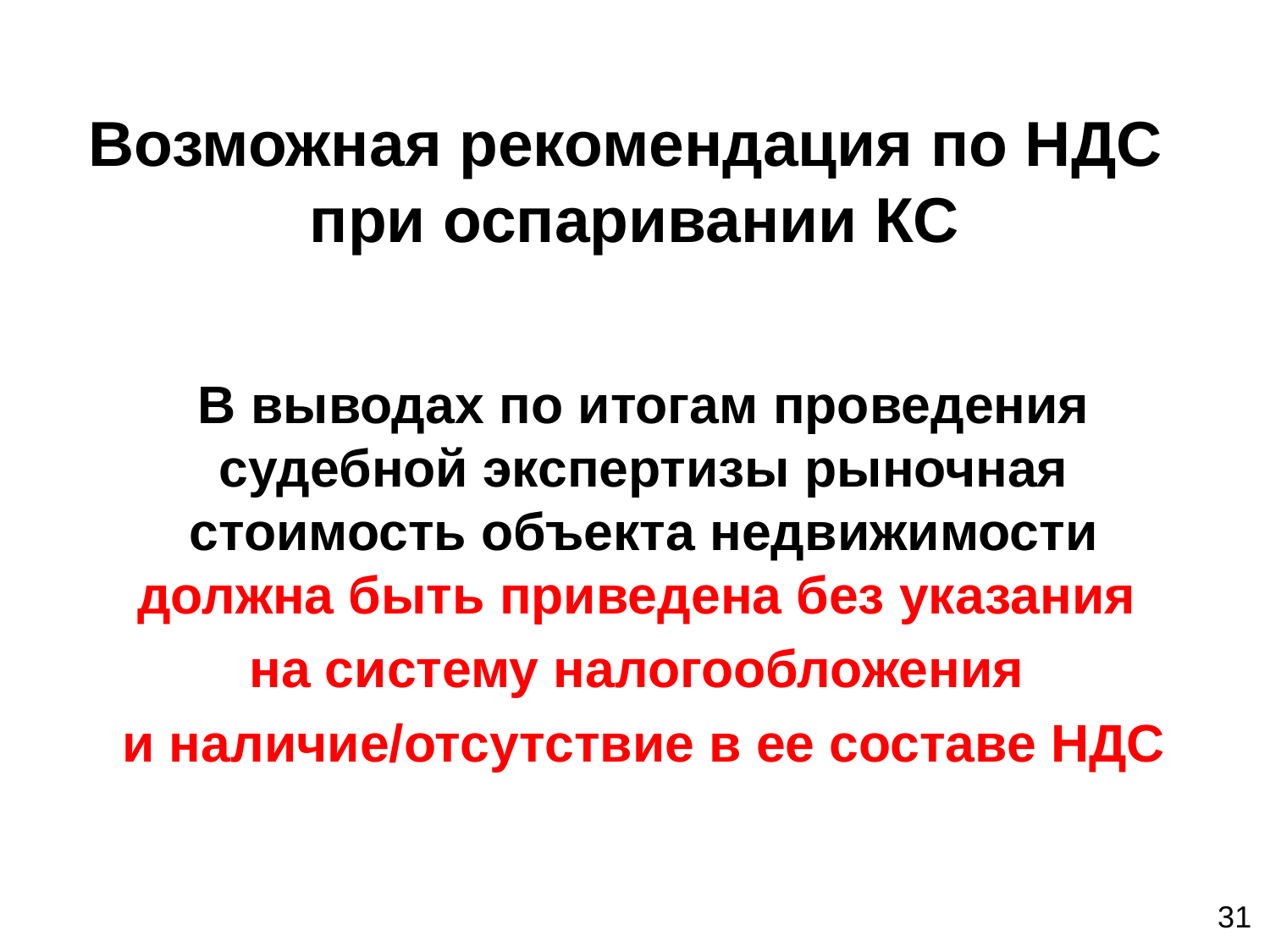

# Возможная рекомендация по НДС при оспаривании КС
В выводах по итогам проведения судебной экспертизы рыночная стоимость объекта недвижимости должна быть приведена без указания
на систему налогообложения
и наличие/отсутствие в ее составе НДС
31